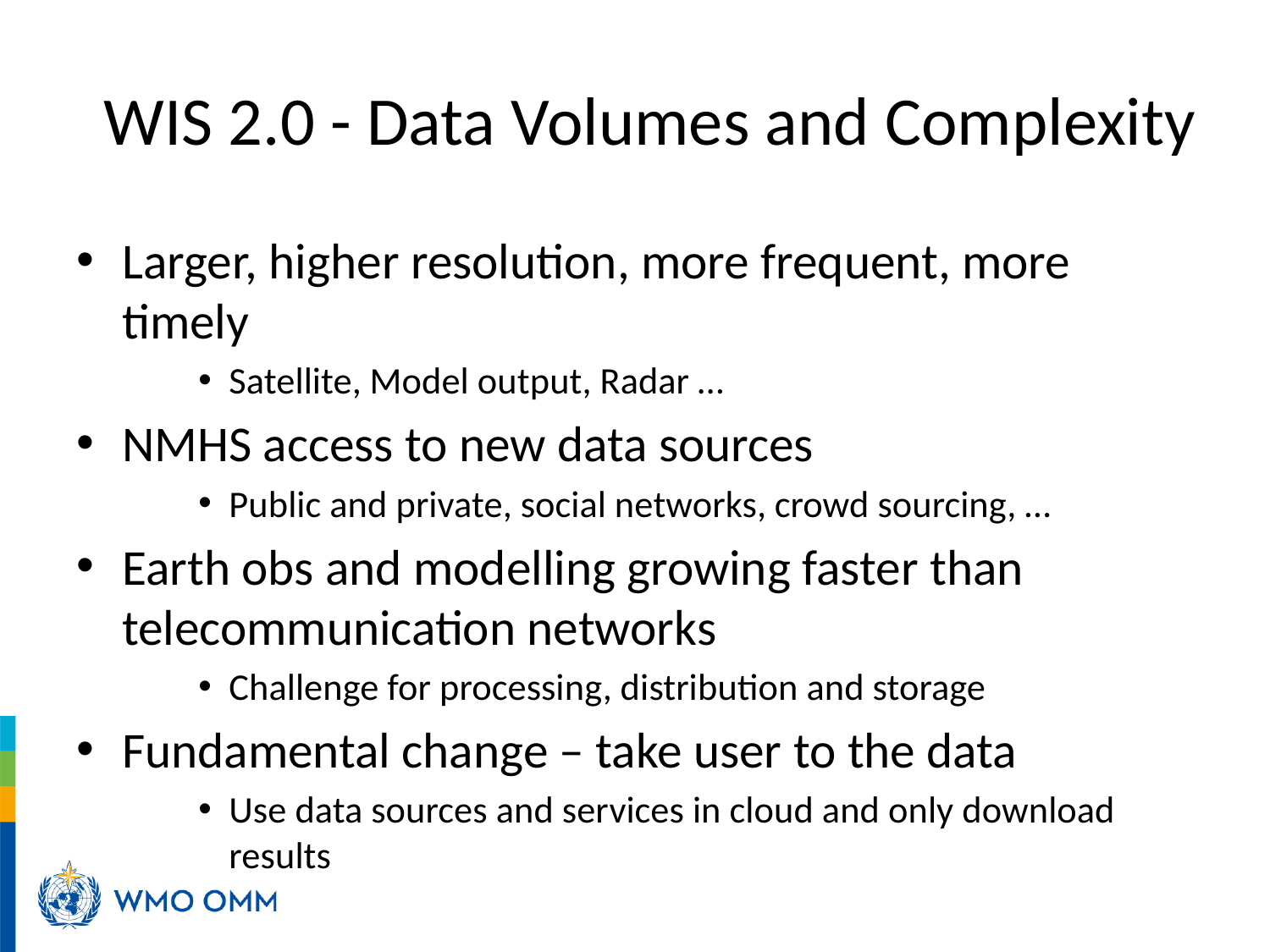

# WIS 2.0 - Data Volumes and Complexity
Larger, higher resolution, more frequent, more timely
Satellite, Model output, Radar …
NMHS access to new data sources
Public and private, social networks, crowd sourcing, …
Earth obs and modelling growing faster than telecommunication networks
Challenge for processing, distribution and storage
Fundamental change – take user to the data
Use data sources and services in cloud and only download results